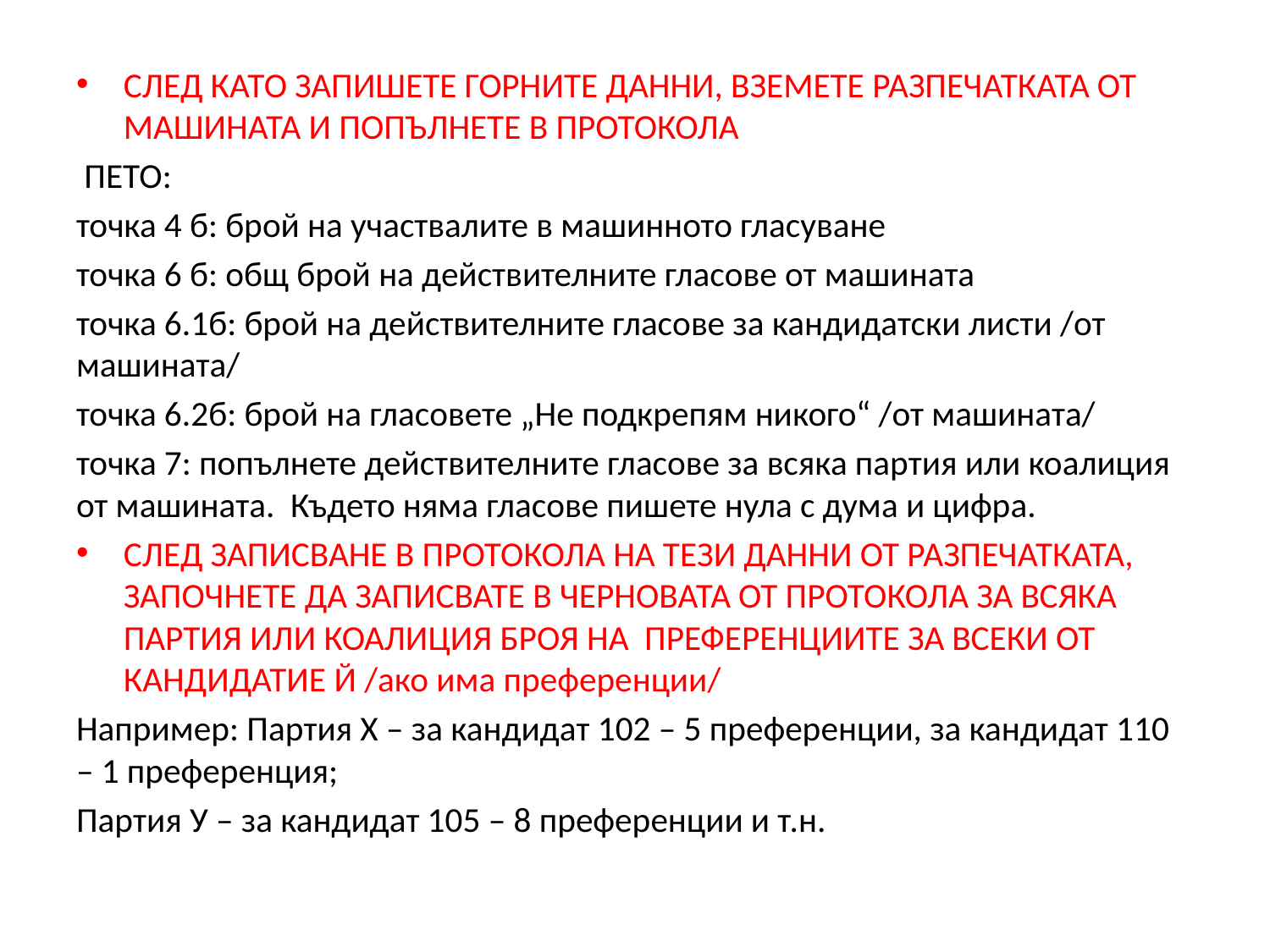

СЛЕД КАТО ЗАПИШЕТЕ ГОРНИТЕ ДАННИ, ВЗЕМЕТЕ РАЗПЕЧАТКАТА ОТ МАШИНАТА И ПОПЪЛНЕТЕ В ПРОТОКОЛА
 ПЕТО:
точка 4 б: брой на участвалите в машинното гласуване
точка 6 б: общ брой на действителните гласове от машината
точка 6.1б: брой на действителните гласове за кандидатски листи /от машината/
точка 6.2б: брой на гласовете „Не подкрепям никого“ /от машината/
точка 7: попълнете действителните гласове за всяка партия или коалиция от машината.  Където няма гласове пишете нула с дума и цифра.
СЛЕД ЗАПИСВАНЕ В ПРОТОКОЛА НА ТЕЗИ ДАННИ ОТ РАЗПЕЧАТКАТА, ЗАПОЧНЕТЕ ДА ЗАПИСВАТЕ В ЧЕРНОВАТА ОТ ПРОТОКОЛА ЗА ВСЯКА ПАРТИЯ ИЛИ КОАЛИЦИЯ БРОЯ НА  ПРЕФЕРЕНЦИИТЕ ЗА ВСЕКИ ОТ КАНДИДАТИЕ Й /ако има преференции/
Например: Партия Х – за кандидат 102 – 5 преференции, за кандидат 110 – 1 преференция;
Партия У – за кандидат 105 – 8 преференции и т.н.